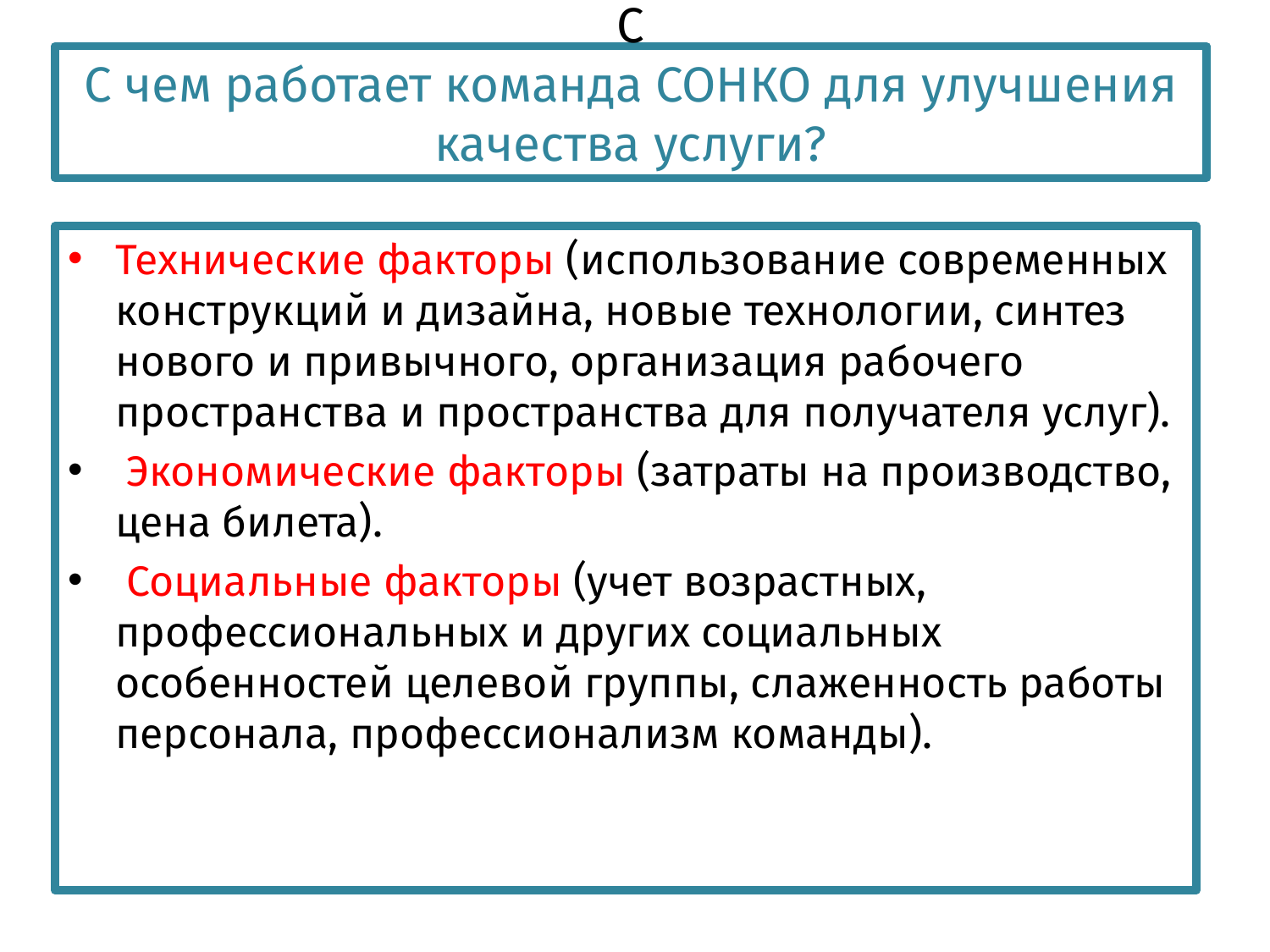

# С С чем работает команда СОНКО для улучшения качества услуги?
Технические факторы (использование современных конструкций и дизайна, новые технологии, синтез нового и привычного, организация рабочего пространства и пространства для получателя услуг).
 Экономические факторы (затраты на производство, цена билета).
 Социальные факторы (учет возрастных, профессиональных и других социальных особенностей целевой группы, слаженность работы персонала, профессионализм команды).